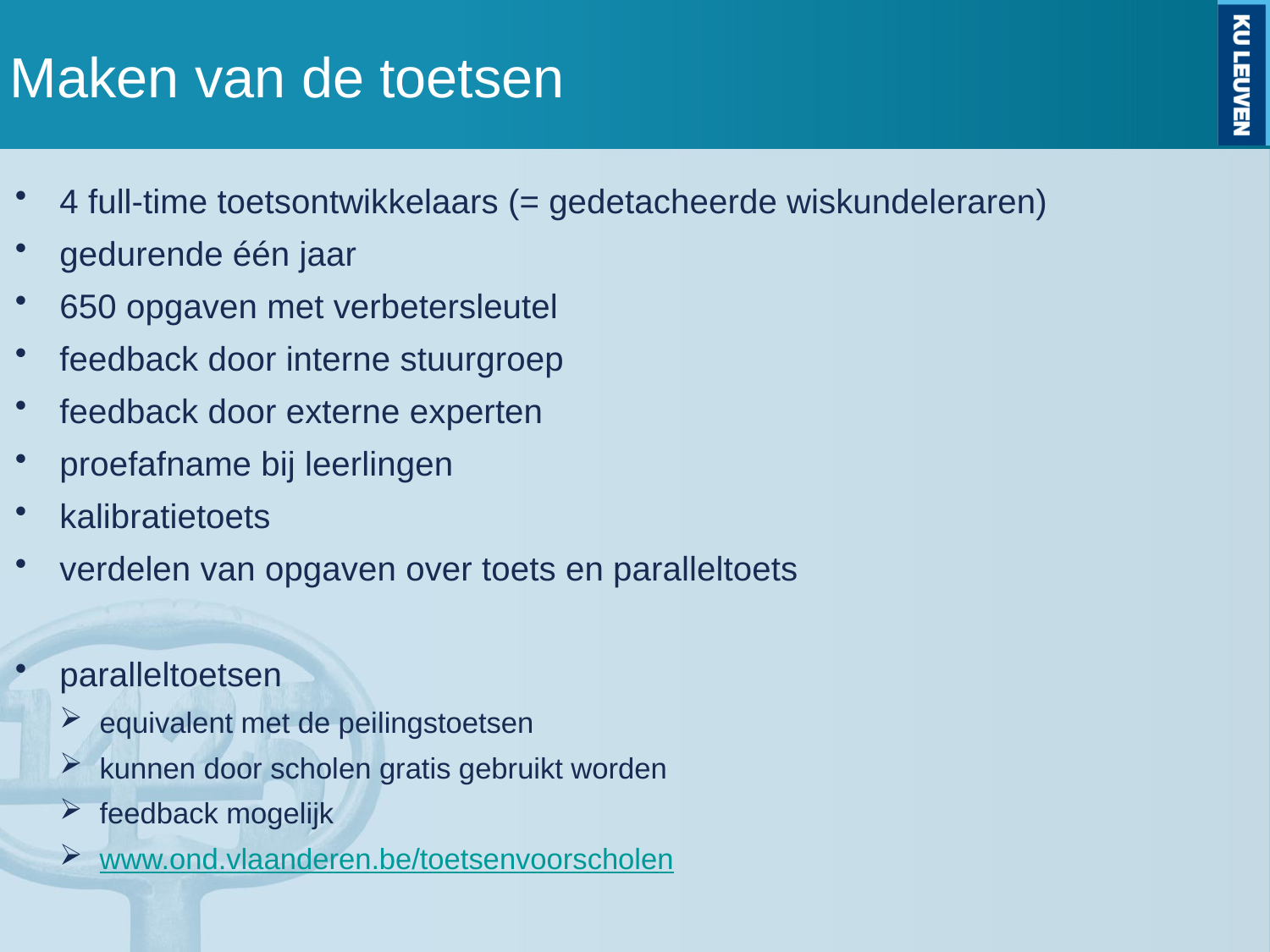

# Maken van de toetsen
4 full-time toetsontwikkelaars (= gedetacheerde wiskundeleraren)
gedurende één jaar
650 opgaven met verbetersleutel
feedback door interne stuurgroep
feedback door externe experten
proefafname bij leerlingen
kalibratietoets
verdelen van opgaven over toets en paralleltoets

paralleltoetsen
equivalent met de peilingstoetsen
kunnen door scholen gratis gebruikt worden
feedback mogelijk
www.ond.vlaanderen.be/toetsenvoorscholen